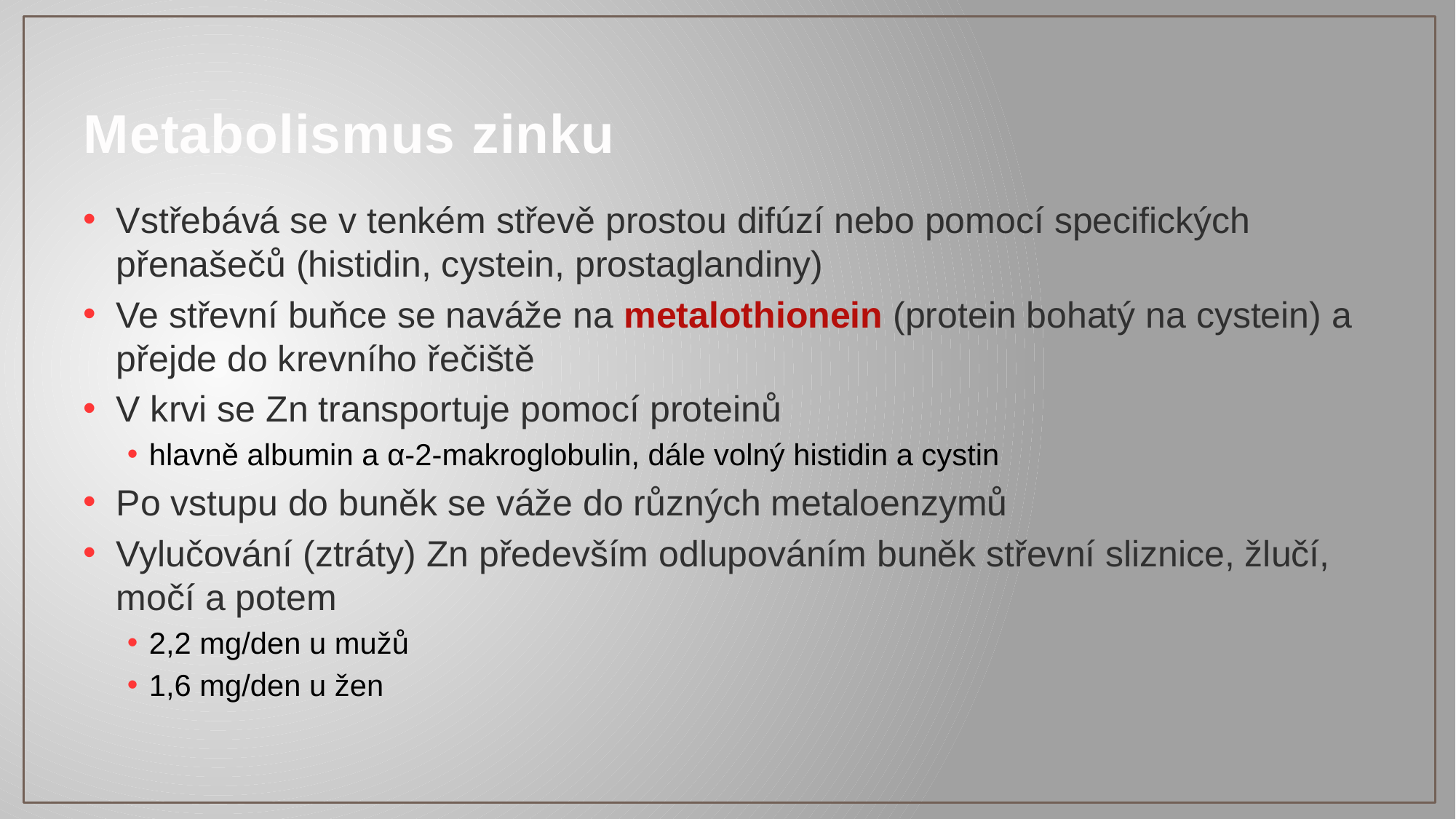

# Metabolismus zinku
Vstřebává se v tenkém střevě prostou difúzí nebo pomocí specifických přenašečů (histidin, cystein, prostaglandiny)
Ve střevní buňce se naváže na metalothionein (protein bohatý na cystein) a přejde do krevního řečiště
V krvi se Zn transportuje pomocí proteinů
hlavně albumin a α-2-makroglobulin, dále volný histidin a cystin
Po vstupu do buněk se váže do různých metaloenzymů
Vylučování (ztráty) Zn především odlupováním buněk střevní sliznice, žlučí, močí a potem
2,2 mg/den u mužů
1,6 mg/den u žen